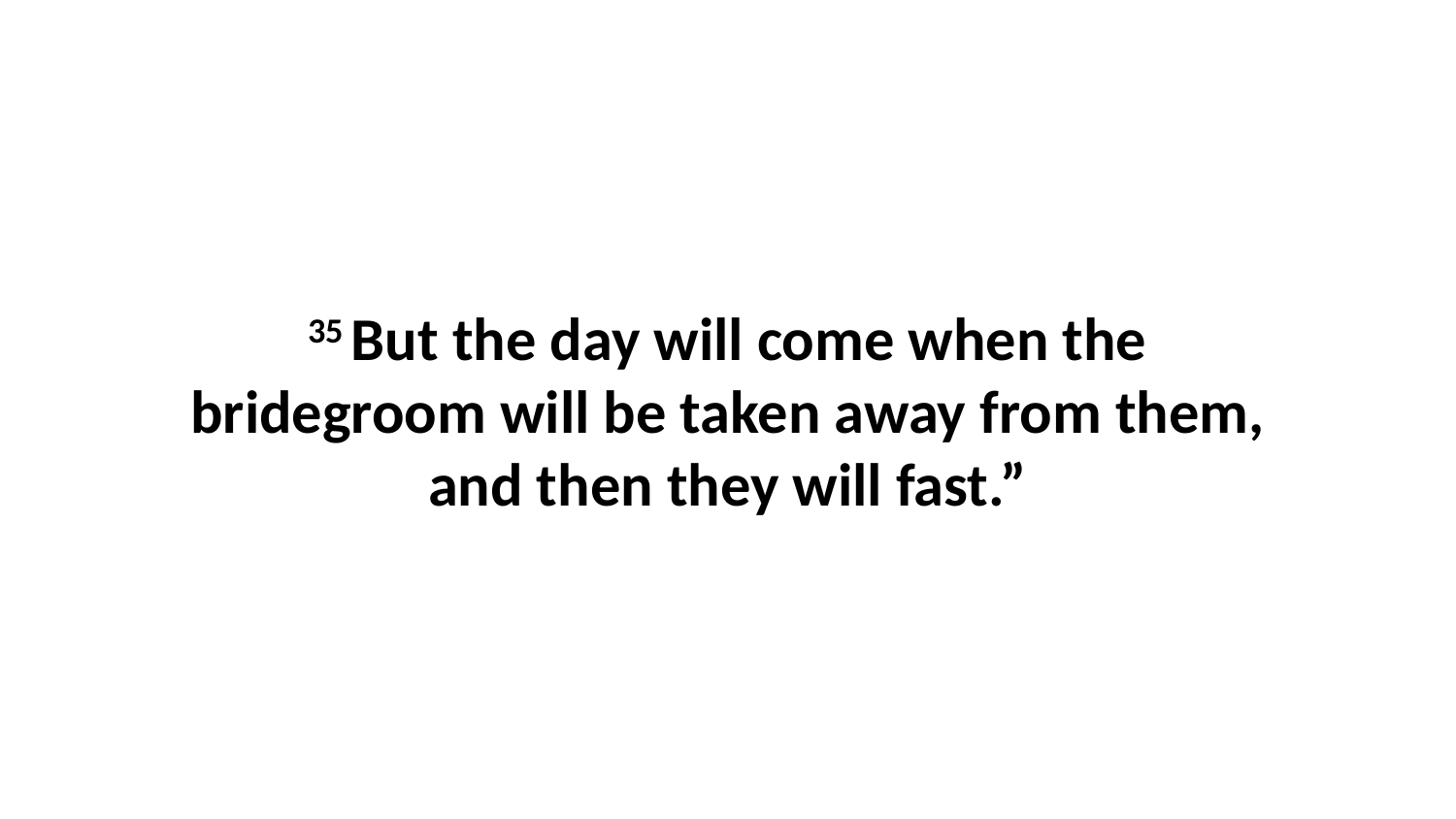

35 But the day will come when the bridegroom will be taken away from them, and then they will fast.”